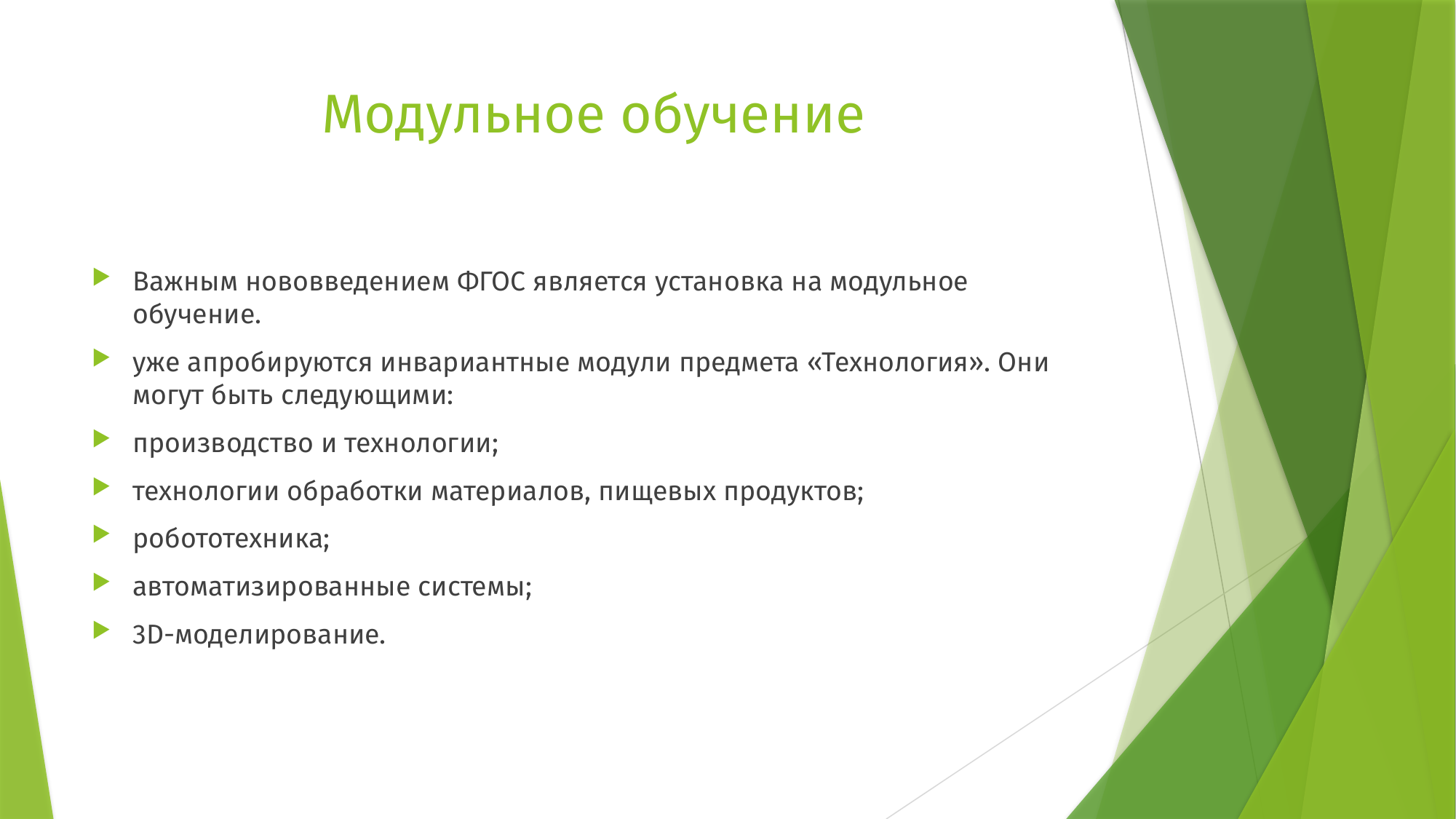

# Модульное обучение
Важным нововведением ФГОС является установка на модульное обучение.
уже апробируются инвариантные модули предмета «Технология». Они могут быть следующими:
производство и технологии;
технологии обработки материалов, пищевых продуктов;
робототехника;
автоматизированные системы;
3D-моделирование.